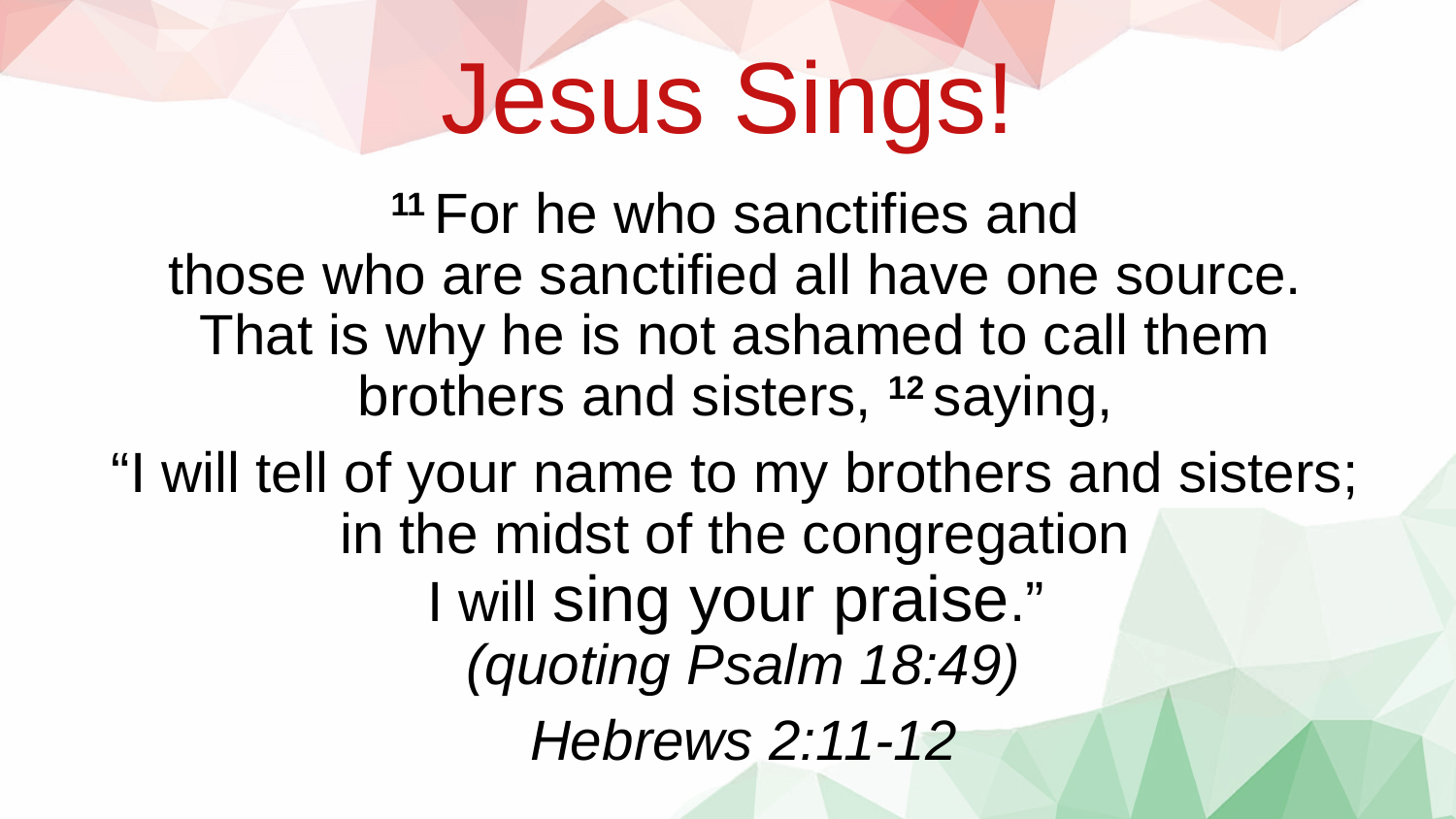

Jesus Sings!
11 For he who sanctifies and
those who are sanctified all have one source.
That is why he is not ashamed to call them
brothers and sisters, 12 saying,
“I will tell of your name to my brothers and sisters;
in the midst of the congregation
I will sing your praise.”
(quoting Psalm 18:49)
Hebrews 2:11-12